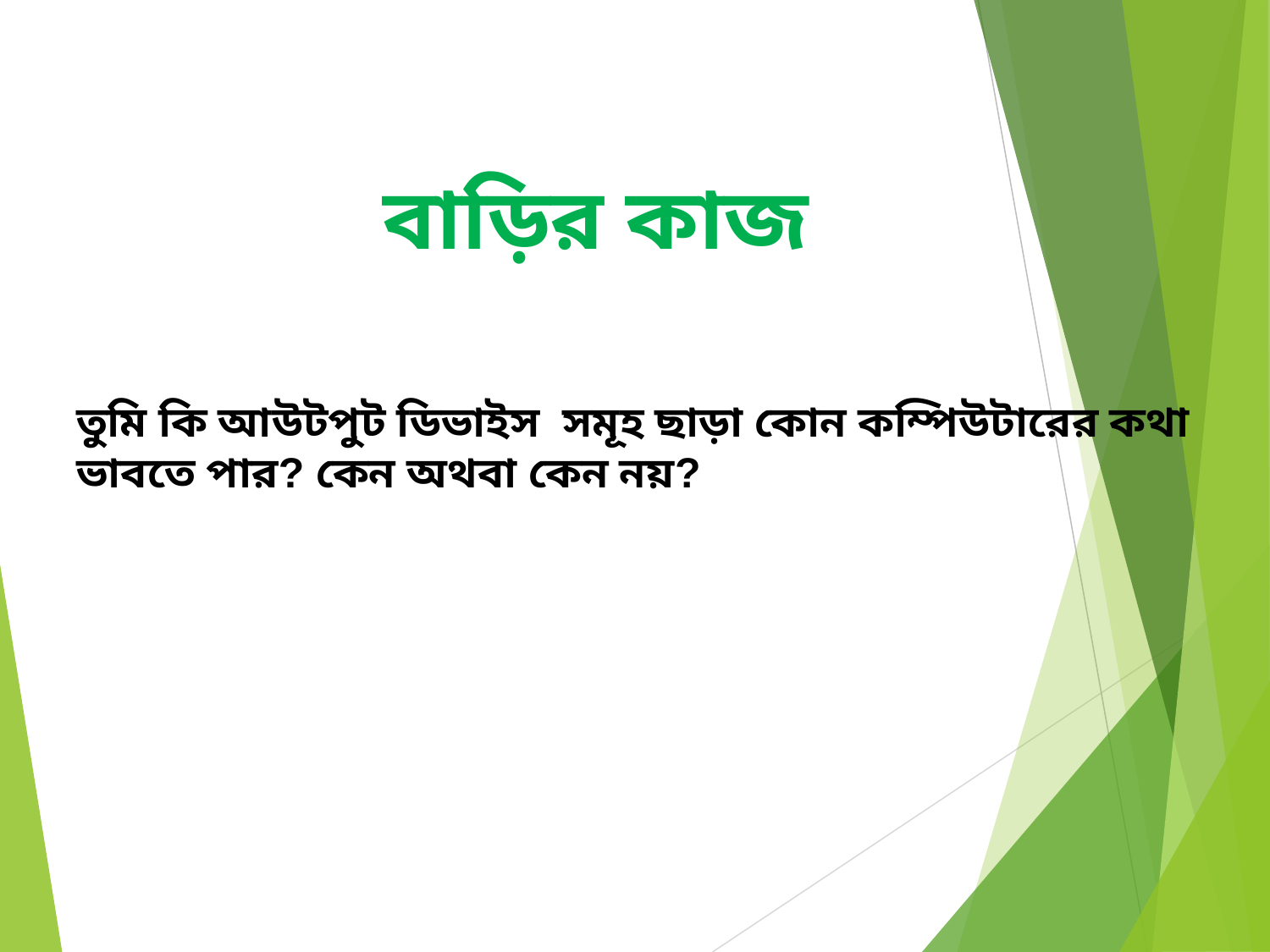

বাড়ির কাজ
তুমি কি আউটপুট ডিভাইস  সমূহ ছাড়া কোন কম্পিউটারের কথা ভাবতে পার? কেন অথবা কেন নয়?